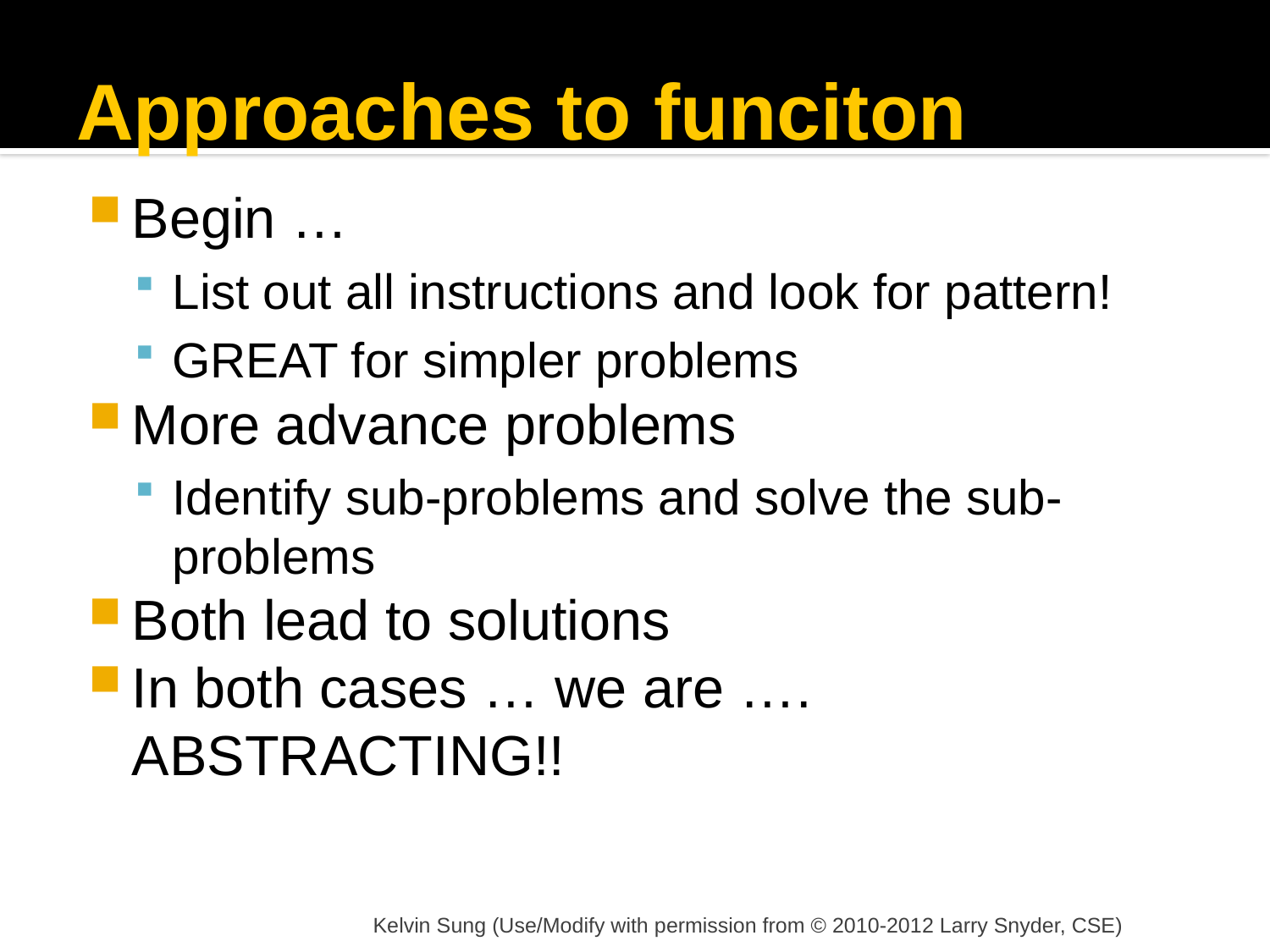

# Approaches to funciton
Begin …
List out all instructions and look for pattern!
GREAT for simpler problems
More advance problems
Identify sub-problems and solve the sub-problems
Both lead to solutions
In both cases … we are …. ABSTRACTING!!
Kelvin Sung (Use/Modify with permission from © 2010-2012 Larry Snyder, CSE)